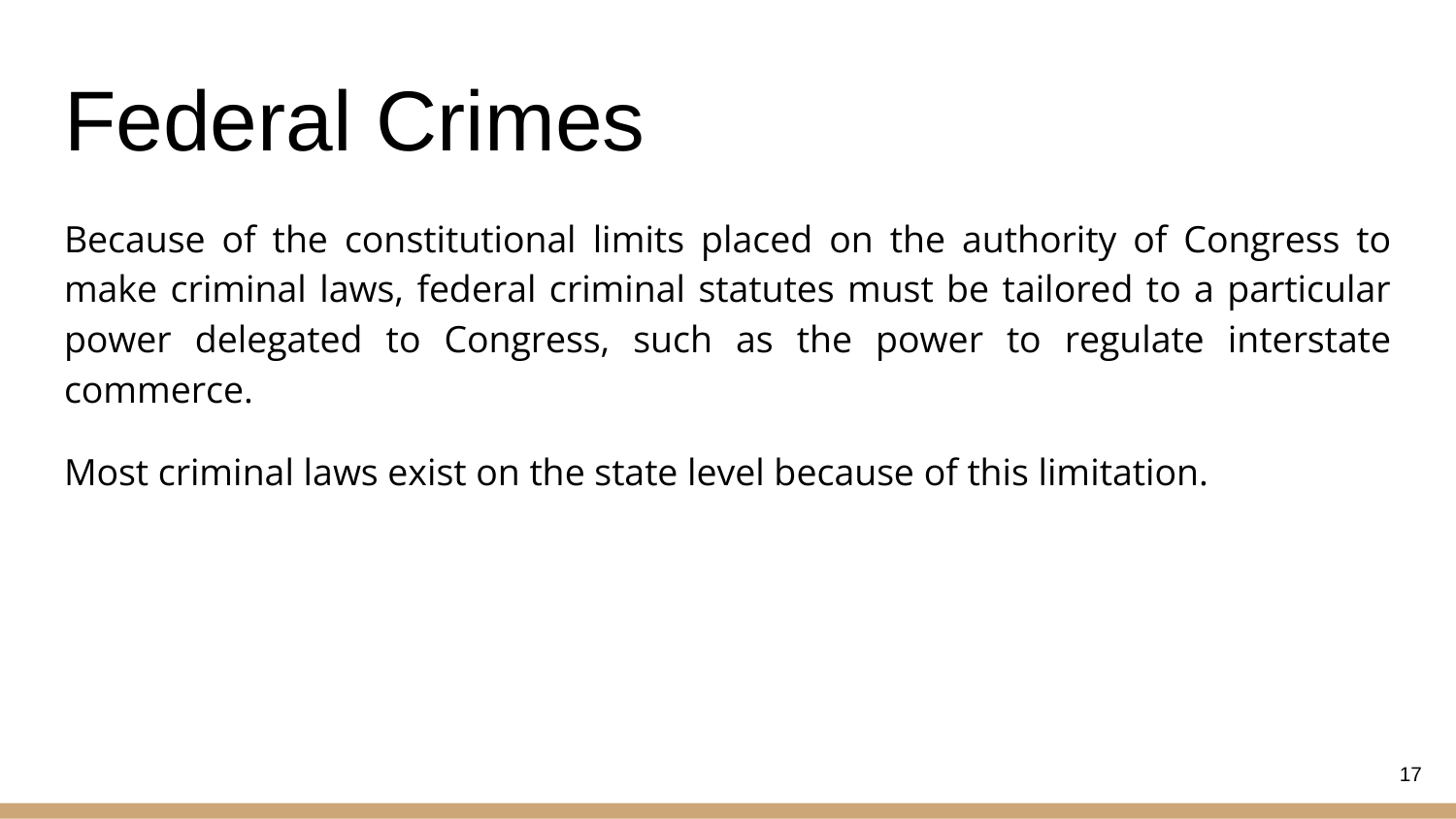

# Federal Crimes
Because of the constitutional limits placed on the authority of Congress to make criminal laws, federal criminal statutes must be tailored to a particular power delegated to Congress, such as the power to regulate interstate commerce.
Most criminal laws exist on the state level because of this limitation.

17